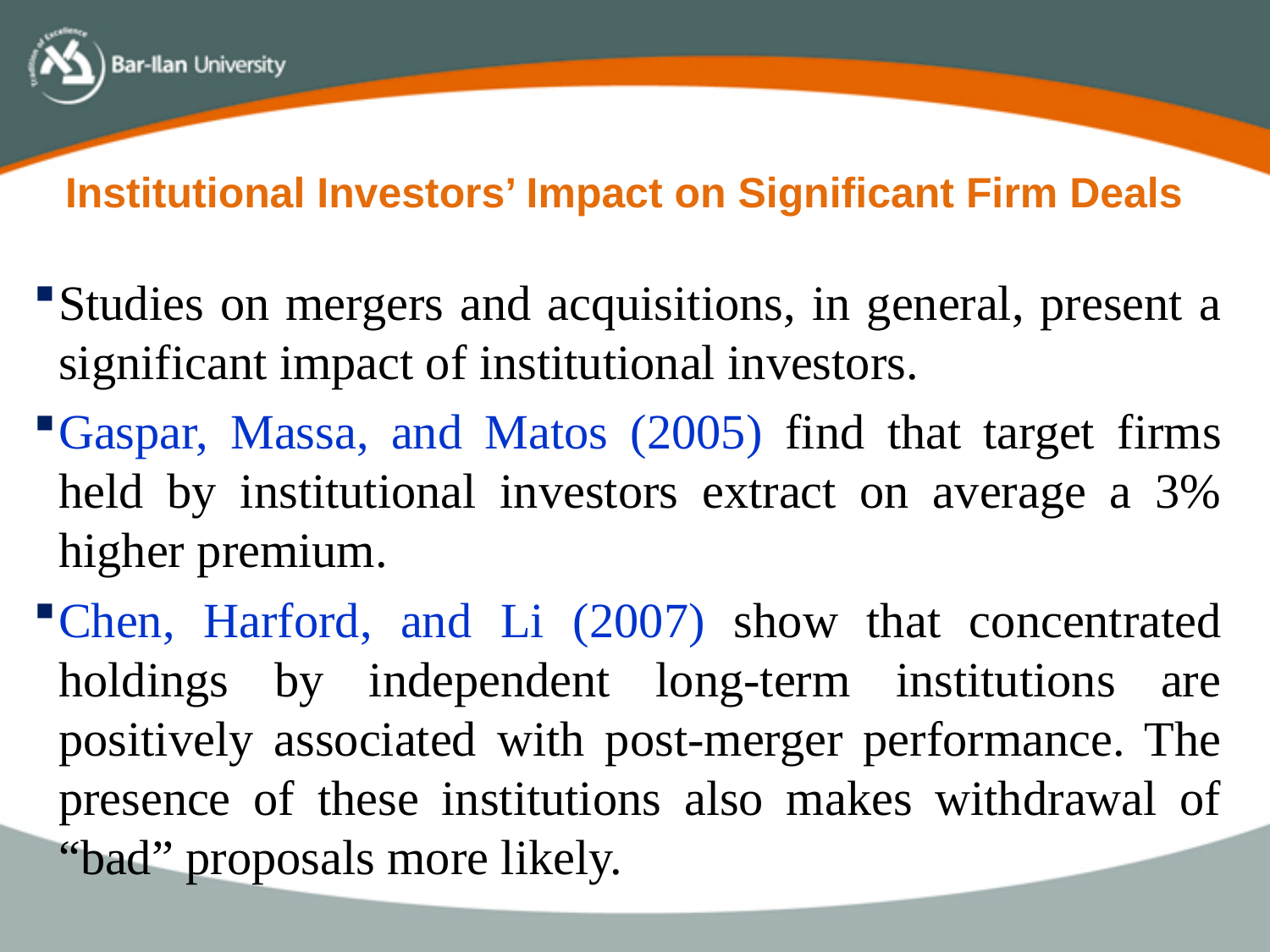

Institutional Investors’ Impact on Significant Firm Deals
Studies on mergers and acquisitions, in general, present a significant impact of institutional investors.
Gaspar, Massa, and Matos (2005) find that target firms held by institutional investors extract on average a 3% higher premium.
Chen, Harford, and Li (2007) show that concentrated holdings by independent long-term institutions are positively associated with post-merger performance. The presence of these institutions also makes withdrawal of “bad” proposals more likely.